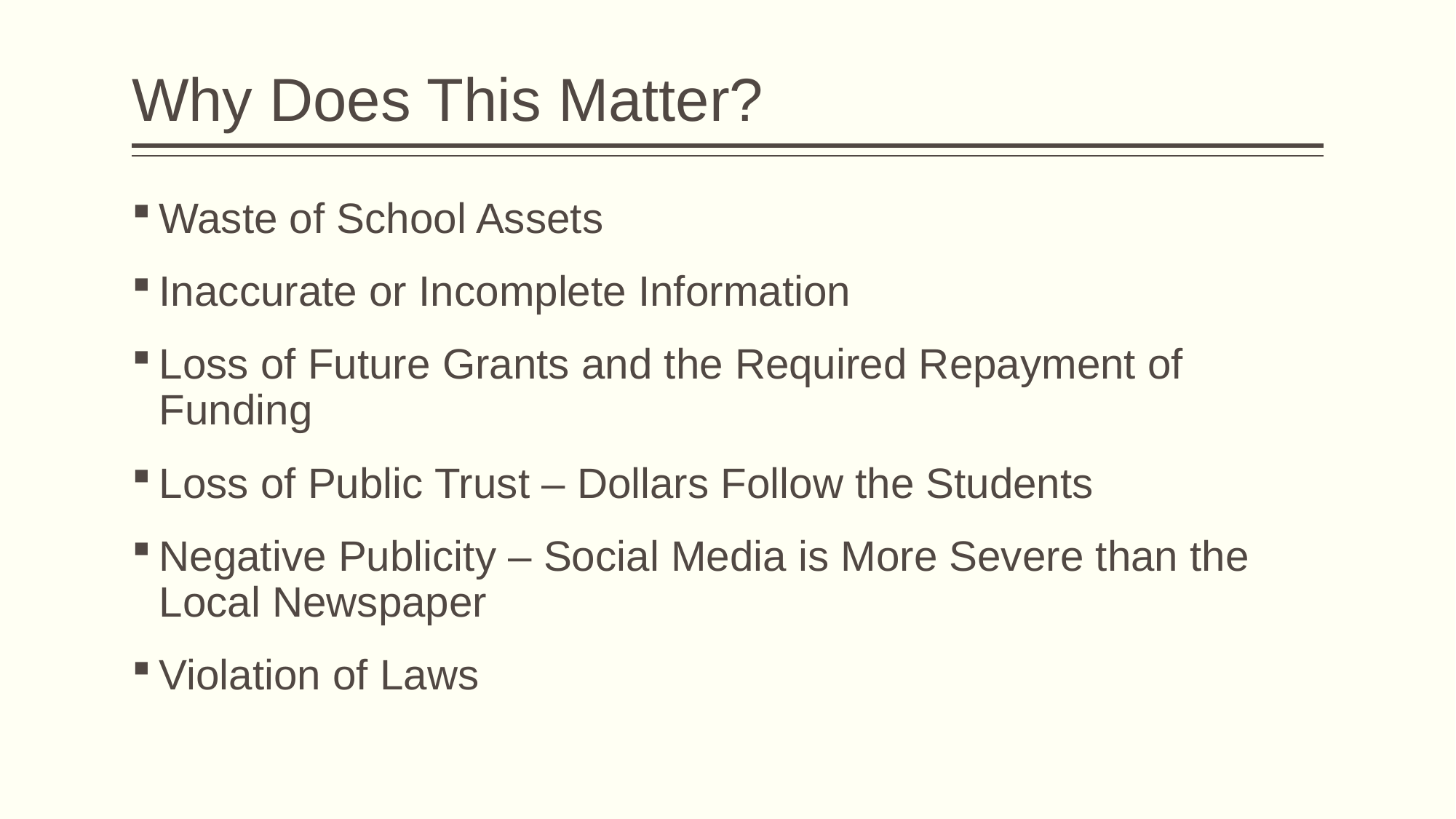

# Why Does This Matter?
Waste of School Assets
Inaccurate or Incomplete Information
Loss of Future Grants and the Required Repayment of Funding
Loss of Public Trust – Dollars Follow the Students
Negative Publicity – Social Media is More Severe than the Local Newspaper
Violation of Laws